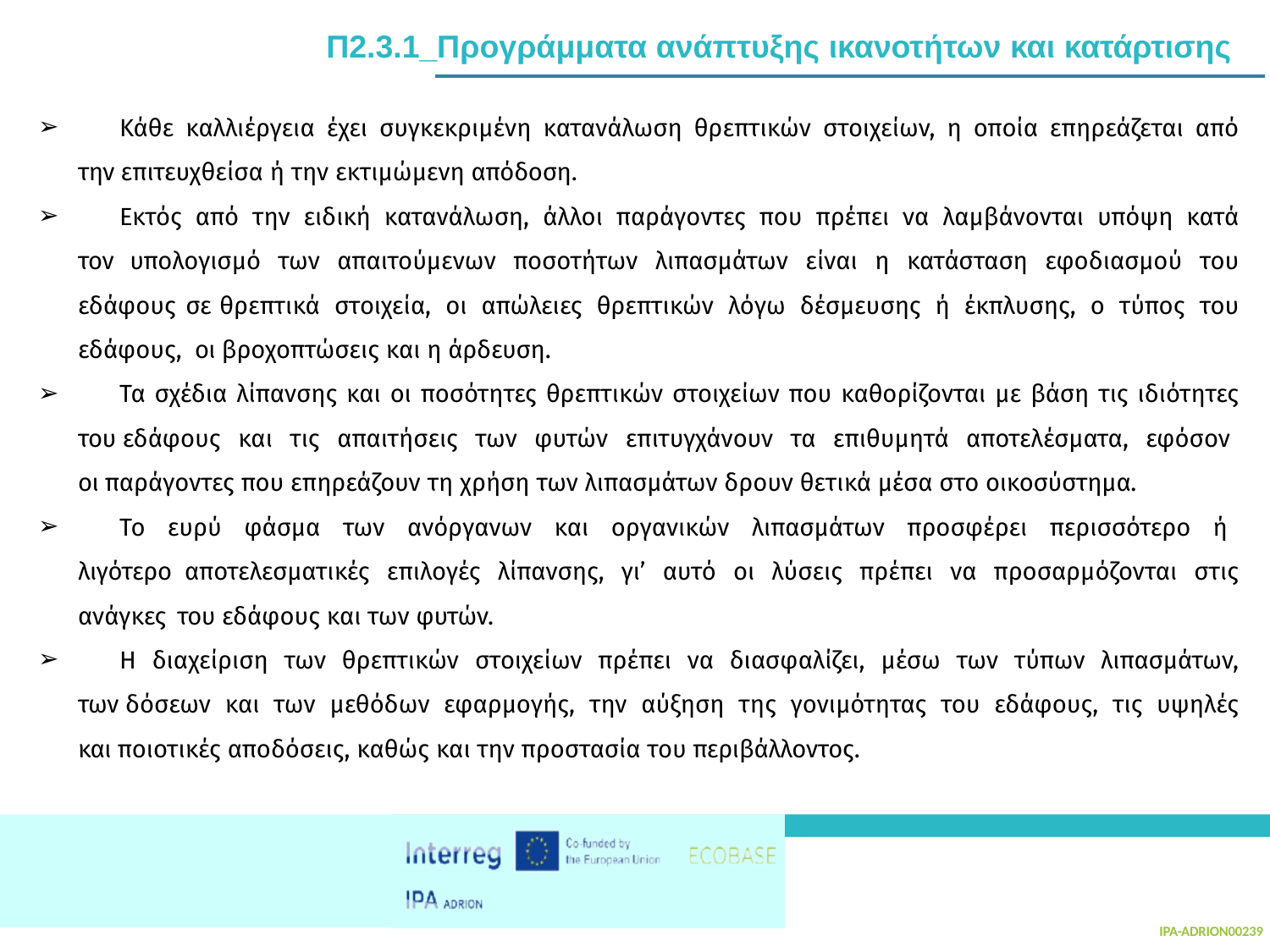

# Π2.3.1_Προγράμματα ανάπτυξης ικανοτήτων και κατάρτισης

	Κάθε καλλιέργεια έχει συγκεκριμένη κατανάλωση θρεπτικών στοιχείων, η οποία επηρεάζεται από την επιτευχθείσα ή την εκτιμώμενη απόδοση.
	Εκτός από την ειδική κατανάλωση, άλλοι παράγοντες που πρέπει να λαμβάνονται υπόψη κατά τον υπολογισμό των απαιτούμενων ποσοτήτων λιπασμάτων είναι η κατάσταση εφοδιασμού του εδάφους σε θρεπτικά στοιχεία, οι απώλειες θρεπτικών λόγω δέσμευσης ή έκπλυσης, ο τύπος του εδάφους, οι βροχοπτώσεις και η άρδευση.
	Τα σχέδια λίπανσης και οι ποσότητες θρεπτικών στοιχείων που καθορίζονται με βάση τις ιδιότητες του εδάφους  και  τις  απαιτήσεις  των  φυτών  επιτυγχάνουν  τα  επιθυμητά  αποτελέσματα,  εφόσον  οι παράγοντες που επηρεάζουν τη χρήση των λιπασμάτων δρουν θετικά μέσα στο οικοσύστημα.
	Το  ευρύ  φάσμα  των  ανόργανων  και  οργανικών  λιπασμάτων  προσφέρει  περισσότερο  ή  λιγότερο αποτελεσματικές επιλογές λίπανσης, γι’ αυτό οι λύσεις πρέπει να προσαρμόζονται στις ανάγκες του εδάφους και των φυτών.
	Η διαχείριση των θρεπτικών στοιχείων πρέπει να διασφαλίζει, μέσω των τύπων λιπασμάτων, των δόσεων και των μεθόδων εφαρμογής, την αύξηση της γονιμότητας του εδάφους, τις υψηλές και ποιοτικές αποδόσεις, καθώς και την προστασία του περιβάλλοντος.
IPA-ADRION00239